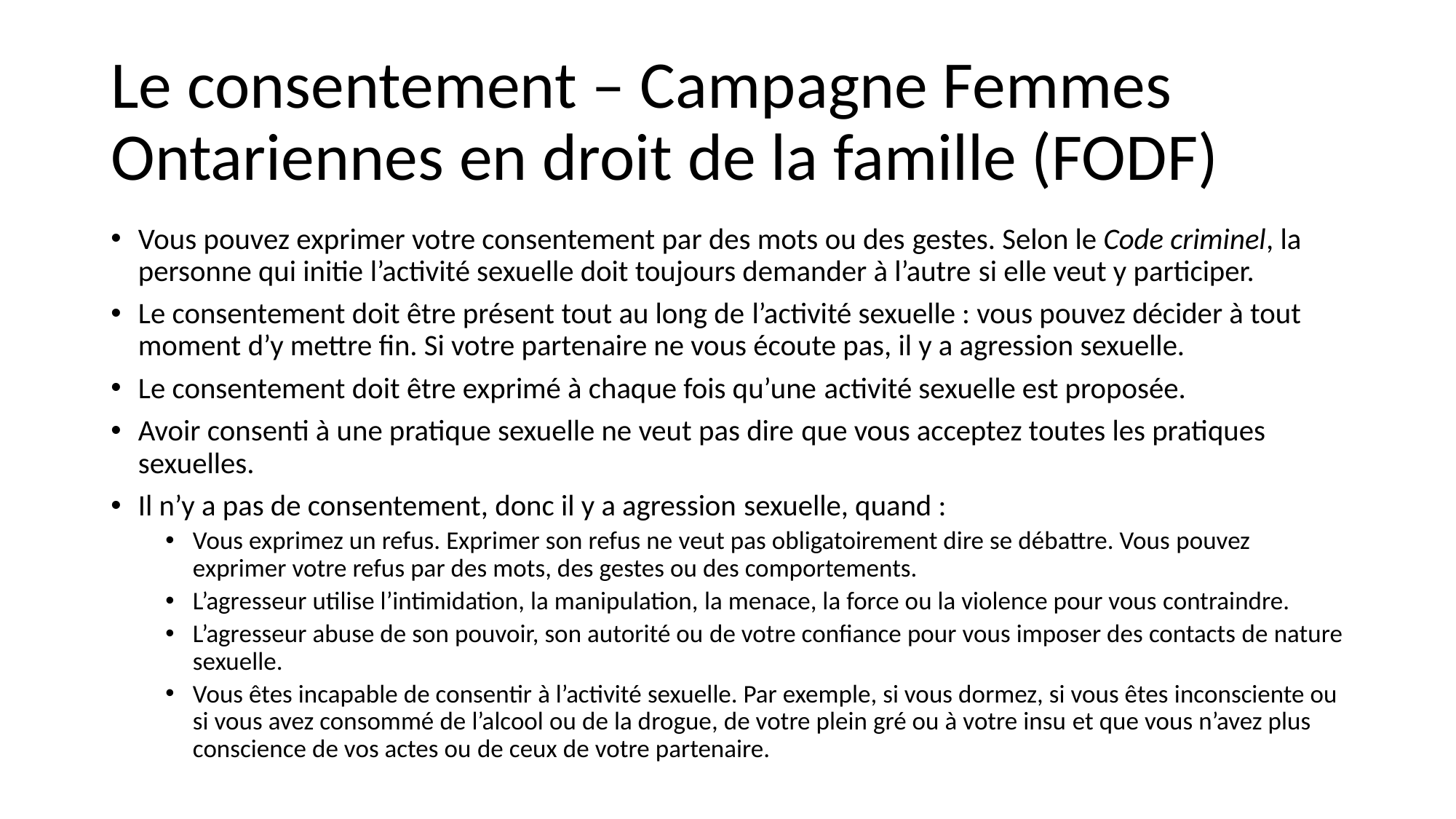

# Le consentement – Campagne Femmes Ontariennes en droit de la famille (FODF)
Vous pouvez exprimer votre consentement par des mots ou des gestes. Selon le Code criminel, la personne qui initie l’activité sexuelle doit toujours demander à l’autre si elle veut y participer.
Le consentement doit être présent tout au long de l’activité sexuelle : vous pouvez décider à tout moment d’y mettre fin. Si votre partenaire ne vous écoute pas, il y a agression sexuelle.
Le consentement doit être exprimé à chaque fois qu’une activité sexuelle est proposée.
Avoir consenti à une pratique sexuelle ne veut pas dire que vous acceptez toutes les pratiques sexuelles.
Il n’y a pas de consentement, donc il y a agression sexuelle, quand :
Vous exprimez un refus. Exprimer son refus ne veut pas obligatoirement dire se débattre. Vous pouvez exprimer votre refus par des mots, des gestes ou des comportements.
L’agresseur utilise l’intimidation, la manipulation, la menace, la force ou la violence pour vous contraindre.
L’agresseur abuse de son pouvoir, son autorité ou de votre confiance pour vous imposer des contacts de nature sexuelle.
Vous êtes incapable de consentir à l’activité sexuelle. Par exemple, si vous dormez, si vous êtes inconsciente ou si vous avez consommé de l’alcool ou de la drogue, de votre plein gré ou à votre insu et que vous n’avez plus conscience de vos actes ou de ceux de votre partenaire.